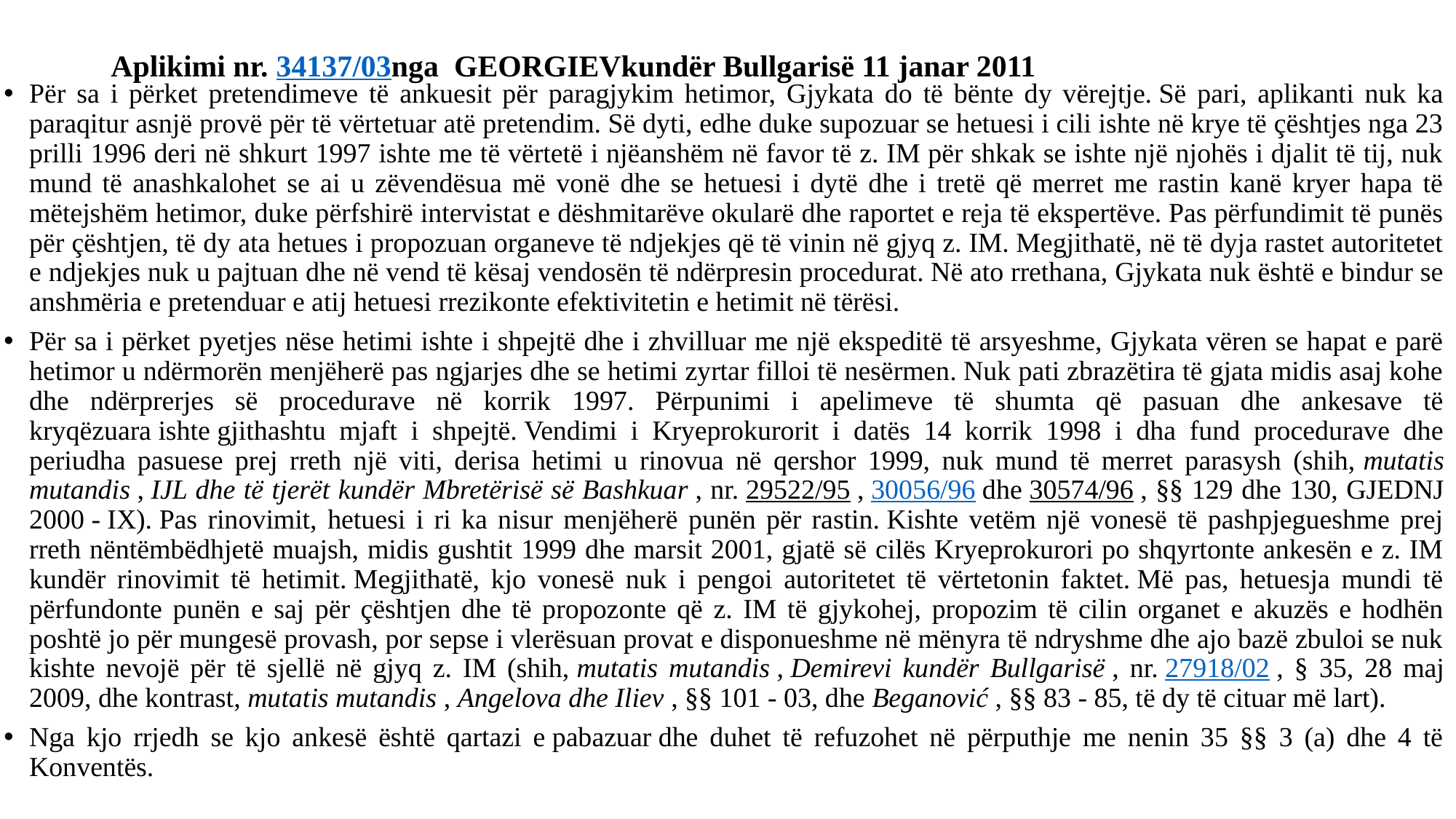

# Aplikimi nr. 34137/03nga  GEORGIEVkundër Bullgarisë 11 janar 2011
Për sa i përket pretendimeve të ankuesit për paragjykim hetimor, Gjykata do të bënte dy vërejtje. Së pari, aplikanti nuk ka paraqitur asnjë provë për të vërtetuar atë pretendim. Së dyti, edhe duke supozuar se hetuesi i cili ishte në krye të çështjes nga 23 prilli 1996 deri në shkurt 1997 ishte me të vërtetë i njëanshëm në favor të z. IM për shkak se ishte një njohës i djalit të tij, nuk mund të anashkalohet se ai u zëvendësua më vonë dhe se hetuesi i dytë dhe i tretë që merret me rastin kanë kryer hapa të mëtejshëm hetimor, duke përfshirë intervistat e dëshmitarëve okularë dhe raportet e reja të ekspertëve. Pas përfundimit të punës për çështjen, të dy ata hetues i propozuan organeve të ndjekjes që të vinin në gjyq z. IM. Megjithatë, në të dyja rastet autoritetet e ndjekjes nuk u pajtuan dhe në vend të kësaj vendosën të ndërpresin procedurat. Në ato rrethana, Gjykata nuk është e bindur se anshmëria e pretenduar e atij hetuesi rrezikonte efektivitetin e hetimit në tërësi.
Për sa i përket pyetjes nëse hetimi ishte i shpejtë dhe i zhvilluar me një ekspeditë të arsyeshme, Gjykata vëren se hapat e parë hetimor u ndërmorën menjëherë pas ngjarjes dhe se hetimi zyrtar filloi të nesërmen. Nuk pati zbrazëtira të gjata midis asaj kohe dhe ndërprerjes së procedurave në korrik 1997. Përpunimi i apelimeve të shumta që pasuan dhe ankesave të kryqëzuara ishte gjithashtu mjaft i shpejtë. Vendimi i Kryeprokurorit i datës 14 korrik 1998 i dha fund procedurave dhe periudha pasuese prej rreth një viti, derisa hetimi u rinovua në qershor 1999, nuk mund të merret parasysh (shih, mutatis mutandis , IJL dhe të tjerët kundër Mbretërisë së Bashkuar , nr. 29522/95 , 30056/96 dhe 30574/96 , §§ 129 dhe 130, GJEDNJ 2000 ‑ IX). Pas rinovimit, hetuesi i ri ka nisur menjëherë punën për rastin. Kishte vetëm një vonesë të pashpjegueshme prej rreth nëntëmbëdhjetë muajsh, midis gushtit 1999 dhe marsit 2001, gjatë së cilës Kryeprokurori po shqyrtonte ankesën e z. IM kundër rinovimit të hetimit. Megjithatë, kjo vonesë nuk i pengoi autoritetet të vërtetonin faktet. Më pas, hetuesja mundi të përfundonte punën e saj për çështjen dhe të propozonte që z. IM të gjykohej, propozim të cilin organet e akuzës e hodhën poshtë jo për mungesë provash, por sepse i vlerësuan provat e disponueshme në mënyra të ndryshme dhe ajo bazë zbuloi se nuk kishte nevojë për të sjellë në gjyq z. IM (shih, mutatis mutandis , Demirevi kundër Bullgarisë , nr. 27918/02 , § 35, 28 maj 2009, dhe kontrast, mutatis mutandis , Angelova dhe Iliev , §§ 101 ‑ 03, dhe Beganović , §§ 83 ‑ 85, të dy të cituar më lart).
Nga kjo rrjedh se kjo ankesë është qartazi e pabazuar dhe duhet të refuzohet në përputhje me nenin 35 §§ 3 (a) dhe 4 të Konventës.